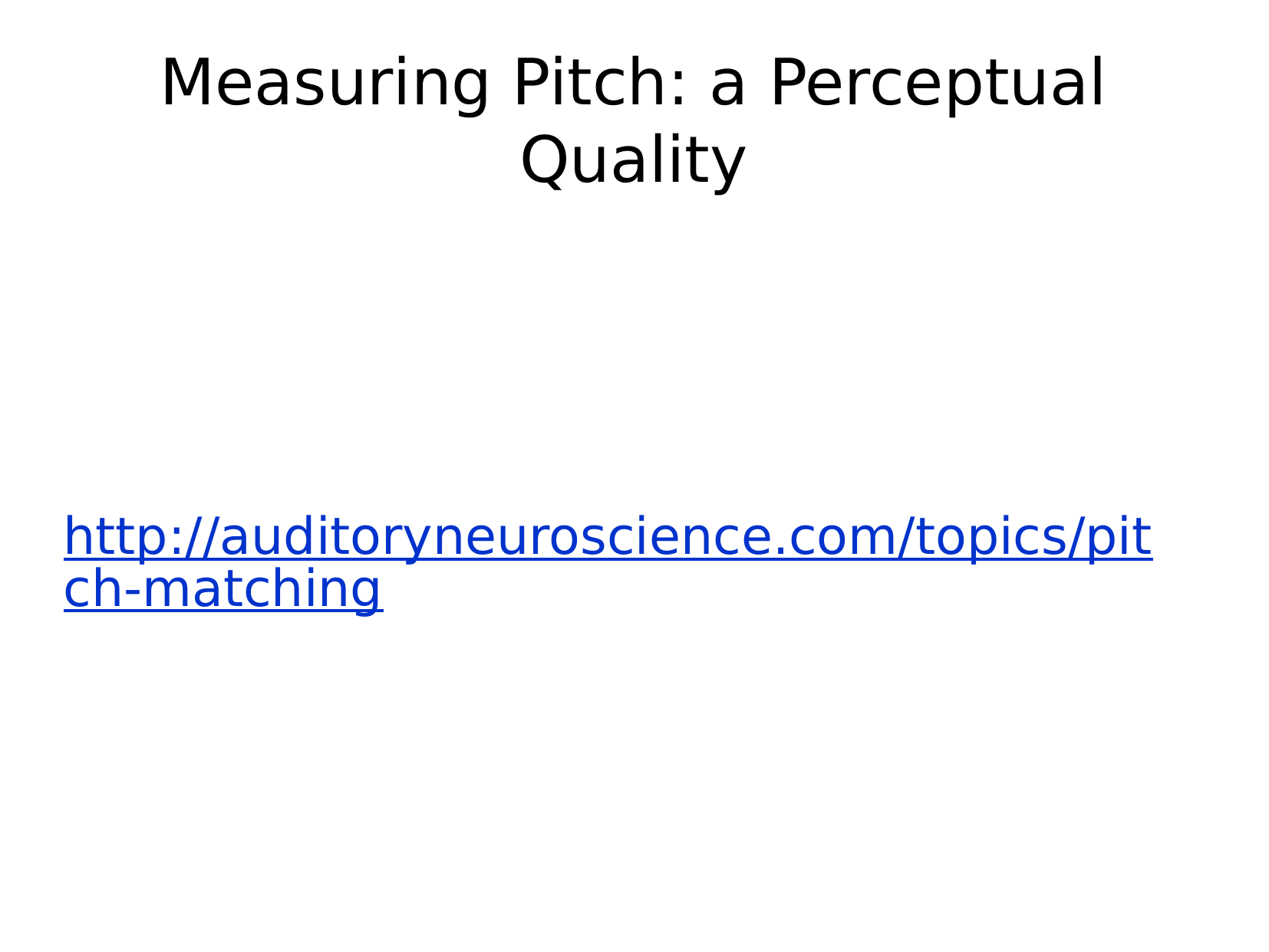

# Measuring Pitch: a Perceptual Quality
http://auditoryneuroscience.com/topics/pitch-matching